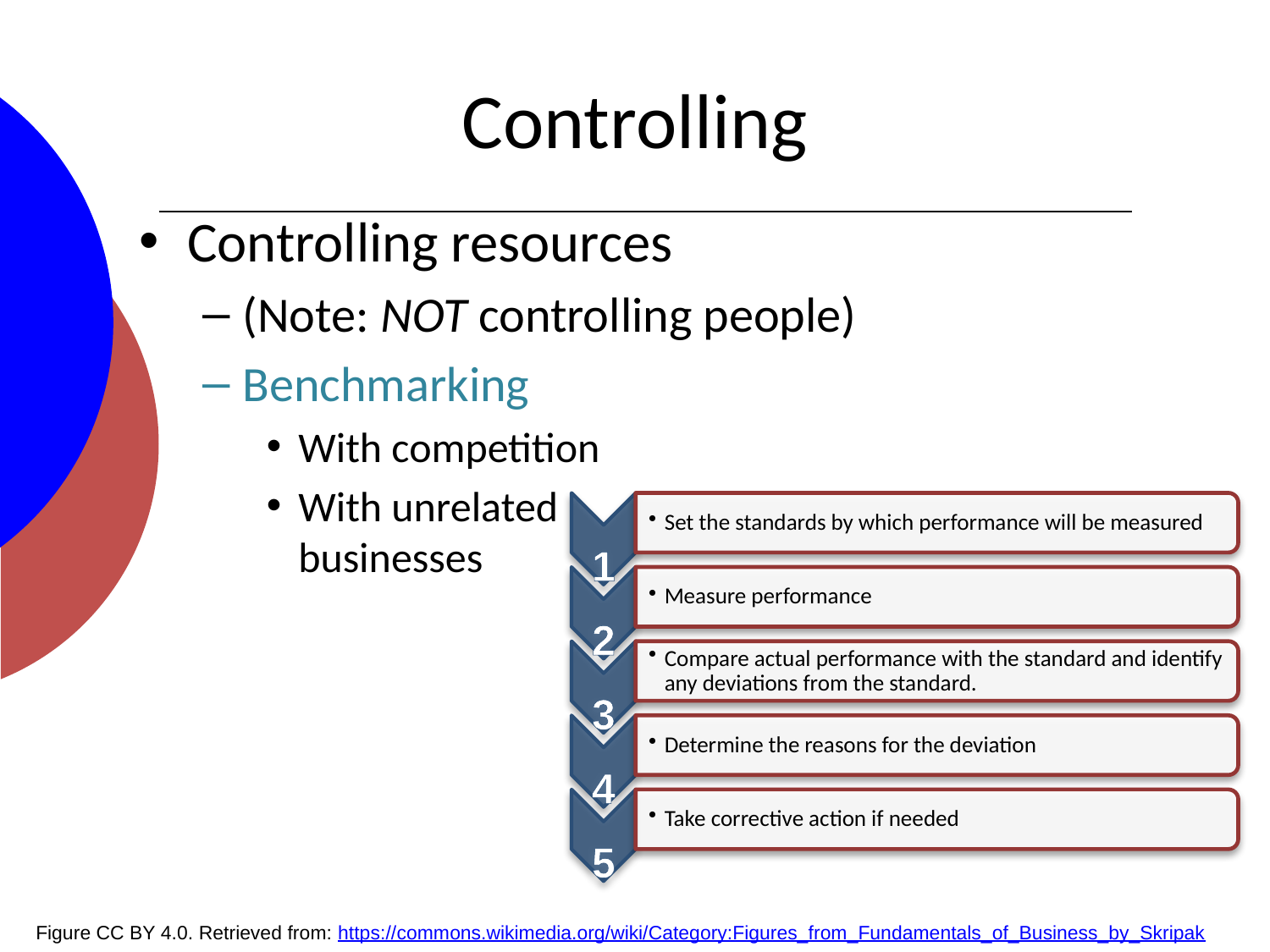

# Controlling
Controlling resources
(Note: NOT controlling people)
Benchmarking
With competition
With unrelated
businesses

1
Set the standards by which performance will be measured
2
Measure performance
3
Compare actual performance with the standard and identify any deviations from the standard.
4
Determine the reasons for the deviation
5
Take corrective action if needed
Figure CC BY 4.0. Retrieved from: https://commons.wikimedia.org/wiki/Category:Figures_from_Fundamentals_of_Business_by_Skripak